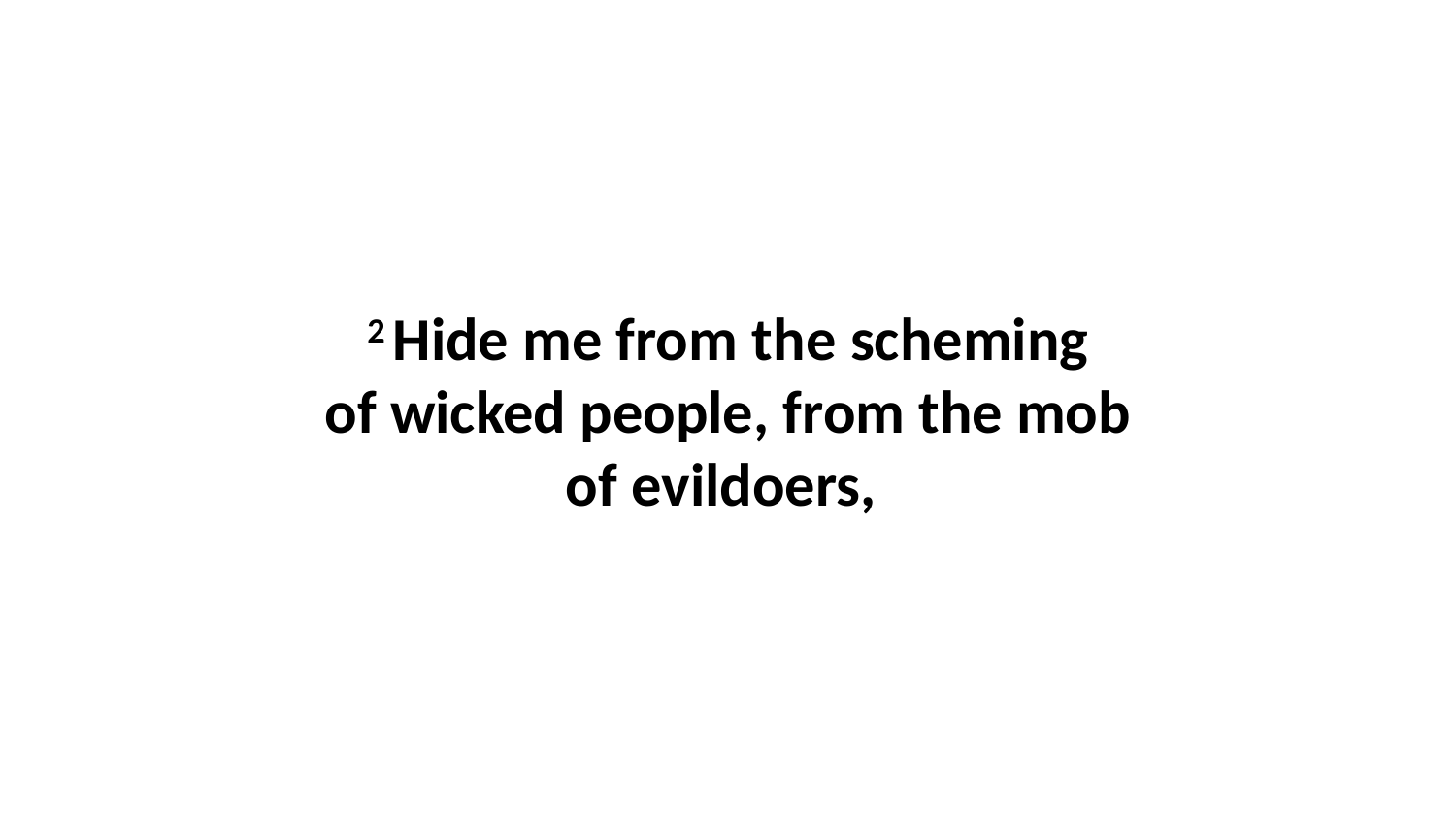

2 Hide me from the scheming of wicked people, from the mob of evildoers,